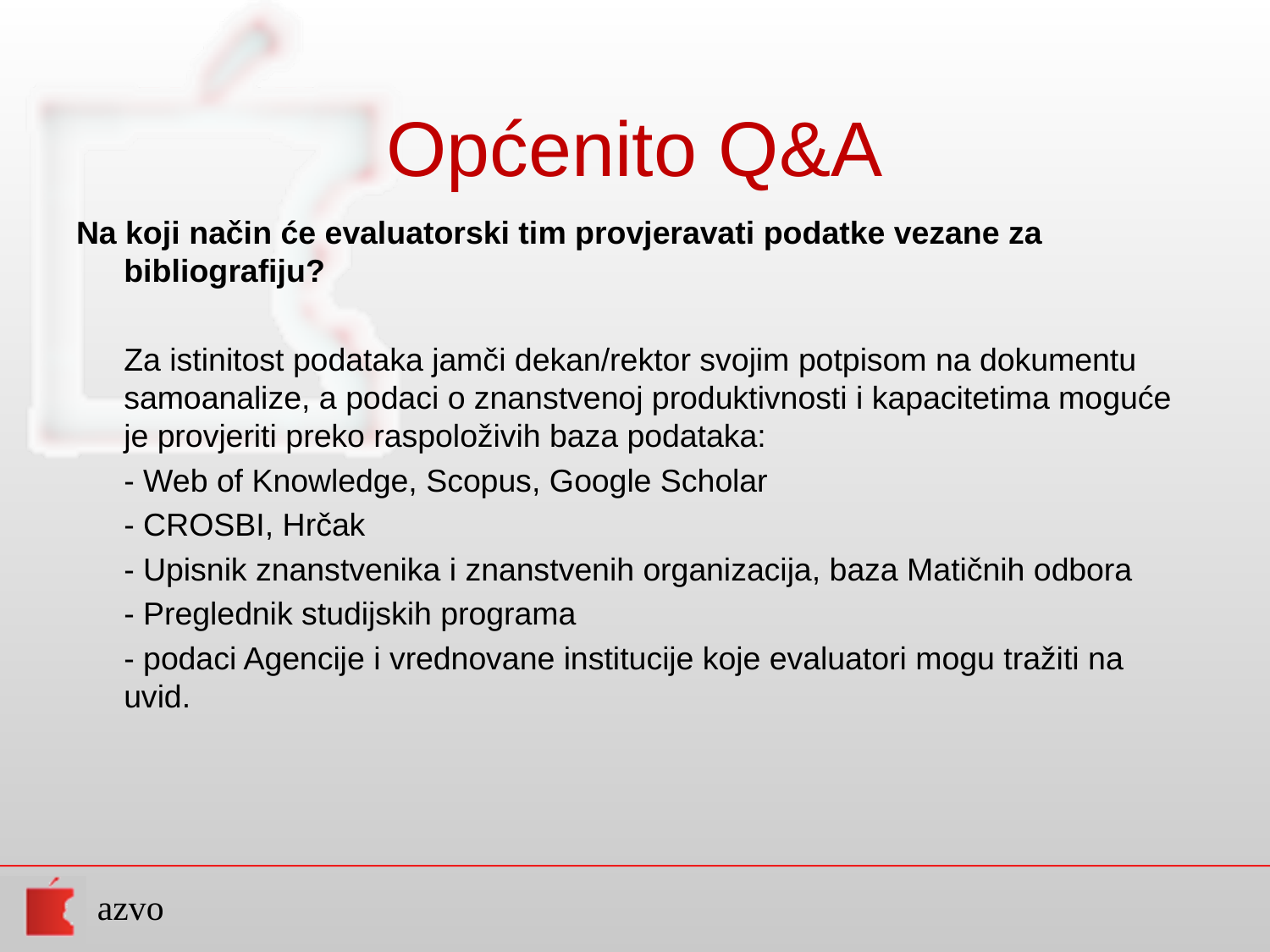

# Općenito Q&A
Na koji način će evaluatorski tim provjeravati podatke vezane za bibliografiju?

	Za istinitost podataka jamči dekan/rektor svojim potpisom na dokumentu samoanalize, a podaci o znanstvenoj produktivnosti i kapacitetima moguće je provjeriti preko raspoloživih baza podataka:
	- Web of Knowledge, Scopus, Google Scholar
	- CROSBI, Hrčak
	- Upisnik znanstvenika i znanstvenih organizacija, baza Matičnih odbora
	- Preglednik studijskih programa
	- podaci Agencije i vrednovane institucije koje evaluatori mogu tražiti na uvid.